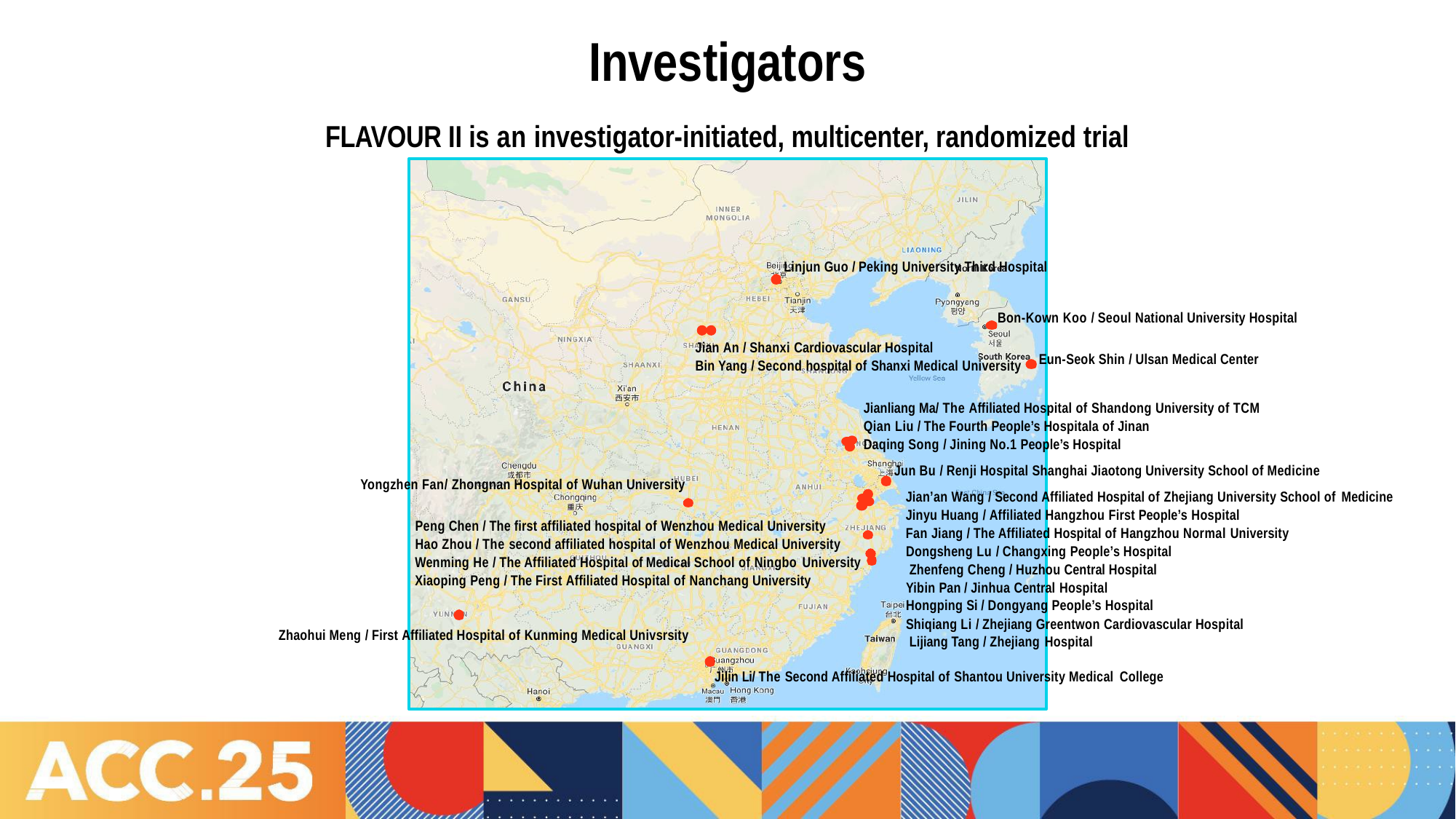

# Investigators
FLAVOUR II is an investigator-initiated, multicenter, randomized trial

Linjun Guo / Peking University Third Hospital

Bon-Kown Koo / Seoul National University Hospital

Jian An / Shanxi Cardiovascular Hospital
Bin Yang / Second hospital of Shanxi Medical University
Eun-Seok Shin / Ulsan Medical Center

Jianliang Ma/ The Affiliated Hospital of Shandong University of TCM
Qian Liu / The Fourth People’s Hospitala of Jinan
Daqing Song / Jining No.1 People’s Hospital
Jun Bu / Renji Hospital Shanghai Jiaotong University School of Medicine
Jian’an Wang / Second Affiliated Hospital of Zhejiang University School of Medicine
Jinyu Huang / Affiliated Hangzhou First People’s Hospital
Fan Jiang / The Affiliated Hospital of Hangzhou Normal University

Yongzhen Fan/ Zhongnan Hospital of Wuhan University

Peng Chen / The first affiliated hospital of Wenzhou Medical University  Hao Zhou / The second affiliated hospital of Wenzhou Medical University

Dongsheng Lu / Changxing People’s Hospital  Zhenfeng Cheng / Huzhou Central Hospital  Yibin Pan / Jinhua Central Hospital
Hongping Si / Dongyang People’s Hospital
Shiqiang Li / Zhejiang Greentwon Cardiovascular Hospital  Lijiang Tang / Zhejiang Hospital

Wenming He / The Affiliated Hospital of Medical School of Ningbo University
Xiaoping Peng / The First Affiliated Hospital of Nanchang University

Zhaohui Meng / First Affiliated Hospital of Kunming Medical Univsrsity

Jilin Li/ The Second Affiliated Hospital of Shantou University Medical College